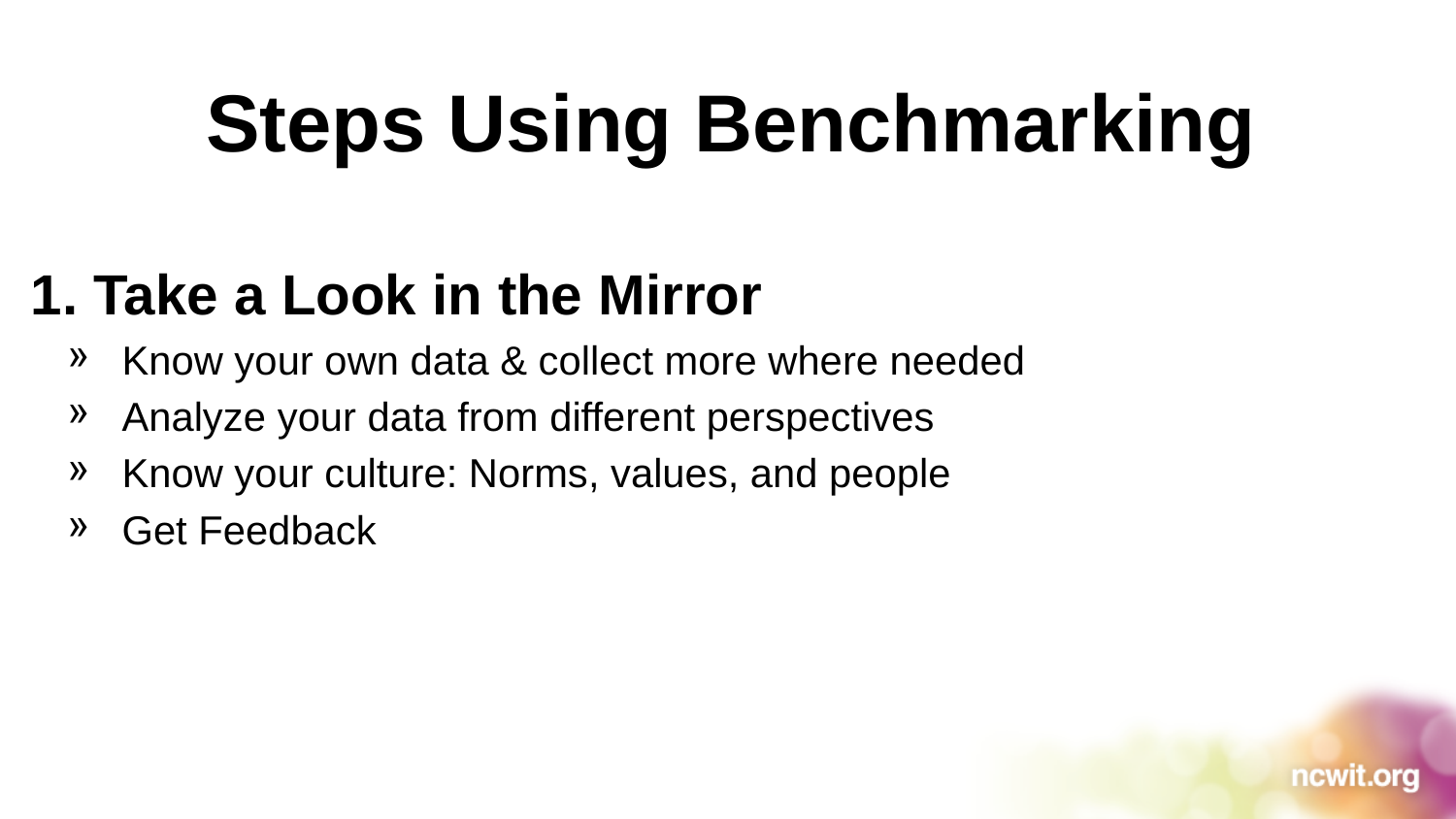

Steps Using Benchmarking

1. Take a Look in the Mirror
Know your own data & collect more where needed
Analyze your data from different perspectives
Know your culture: Norms, values, and people
Get Feedback